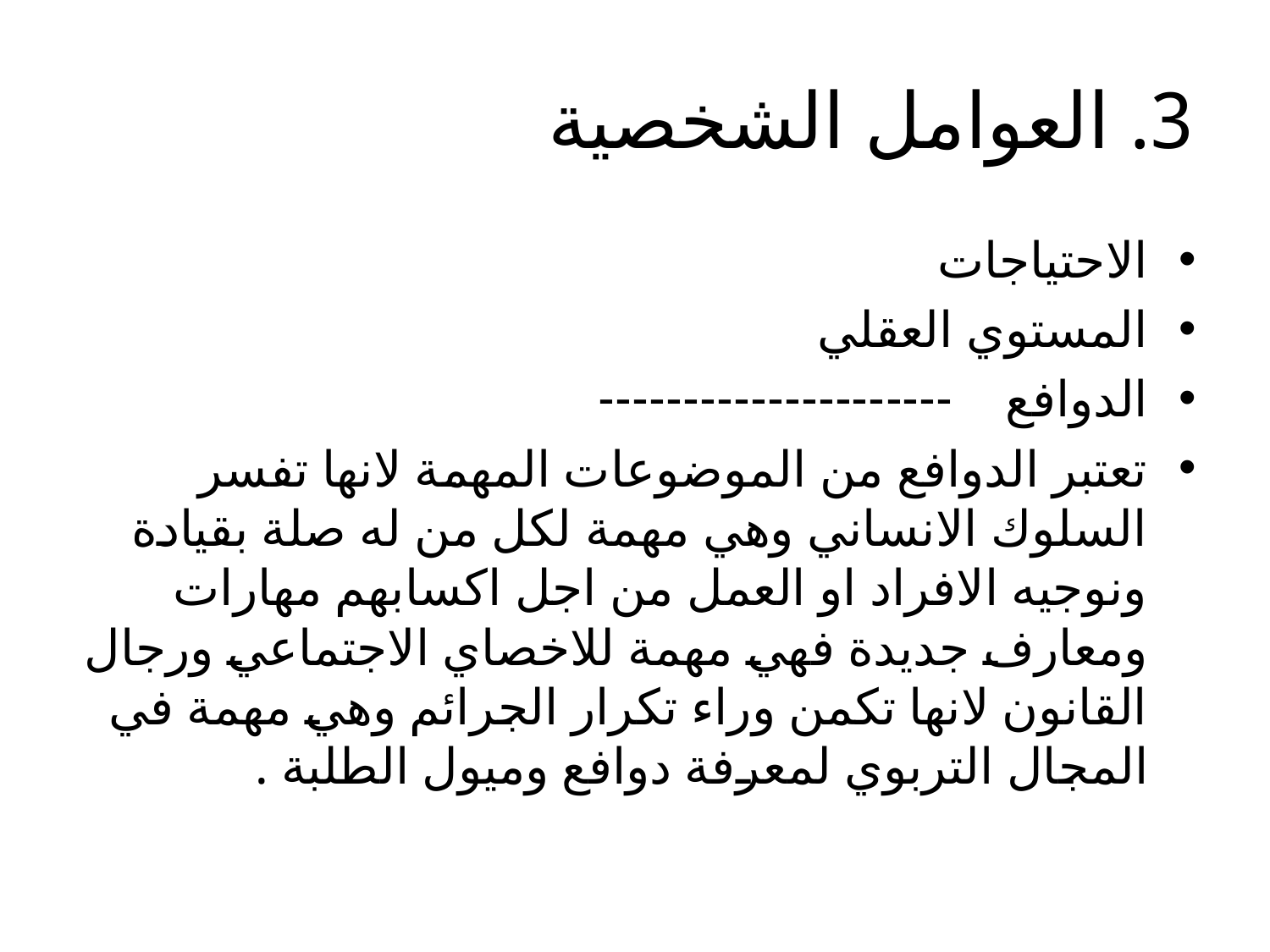

# 3. العوامل الشخصية
الاحتياجات
المستوي العقلي
الدوافع    ---------------------
تعتبر الدوافع من الموضوعات المهمة لانها تفسر السلوك الانساني وهي مهمة لكل من له صلة بقيادة ونوجيه الافراد او العمل من اجل اكسابهم مهارات ومعارف جديدة فهي مهمة للاخصاي الاجتماعي ورجال القانون لانها تكمن وراء تكرار الجرائم وهي مهمة في المجال التربوي لمعرفة دوافع وميول الطلبة .